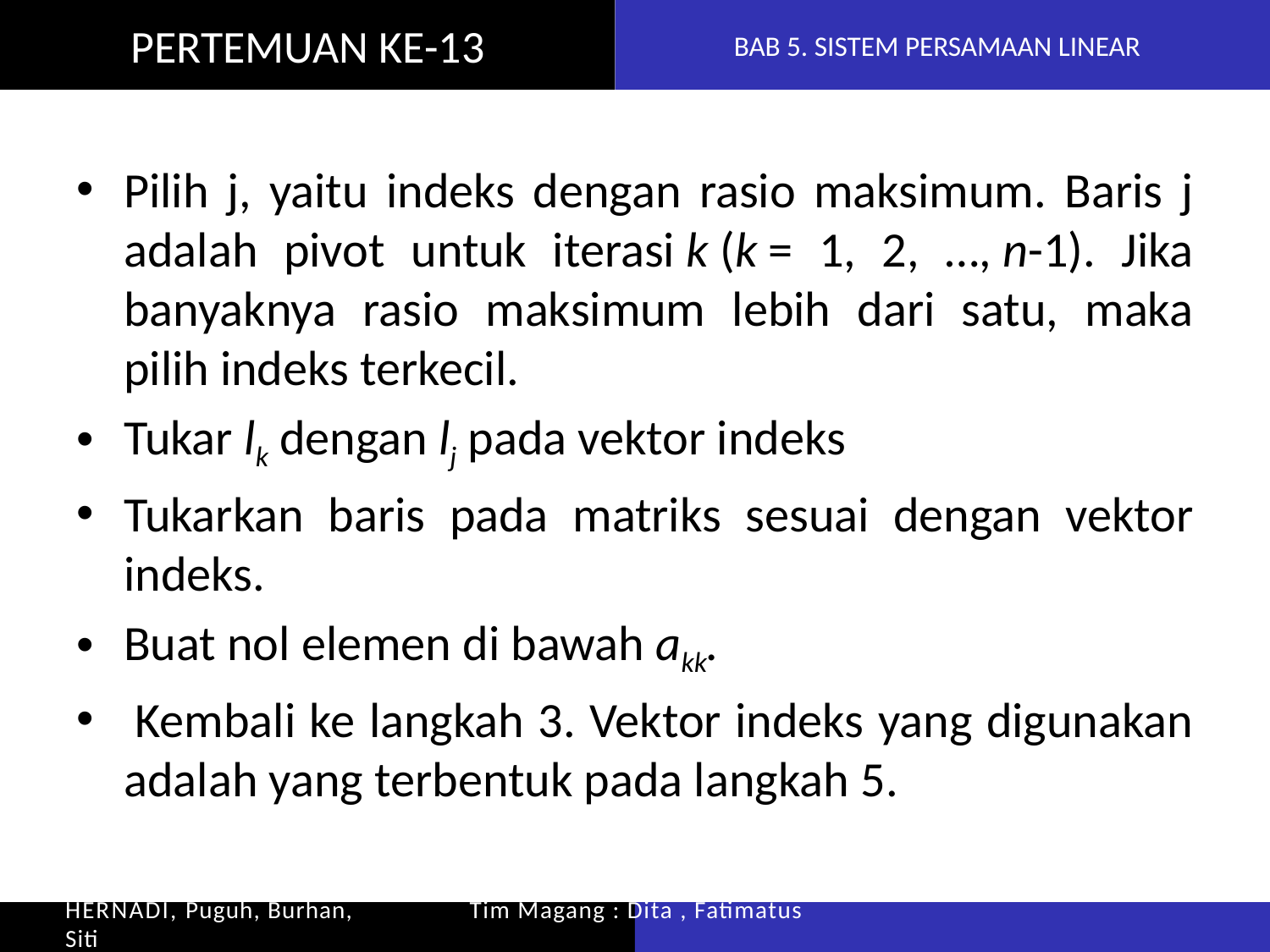

PERTEMUAN KE-13
BAB 5. SISTEM PERSAMAAN LINEAR
Pilih j, yaitu indeks dengan rasio maksimum. Baris j adalah pivot untuk iterasi k (k = 1, 2, …, n-1). Jika banyaknya rasio maksimum lebih dari satu, maka pilih indeks terkecil.
Tukar lk dengan lj pada vektor indeks
Tukarkan baris pada matriks sesuai dengan vektor indeks.
Buat nol elemen di bawah akk.
 Kembali ke langkah 3. Vektor indeks yang digunakan adalah yang terbentuk pada langkah 5.

5.4 STRATEGI PIVOTING
Tim Dosen: Julan HERNADI, Puguh, Burhan, Siti
Tim Magang : Dita , Fatimatus